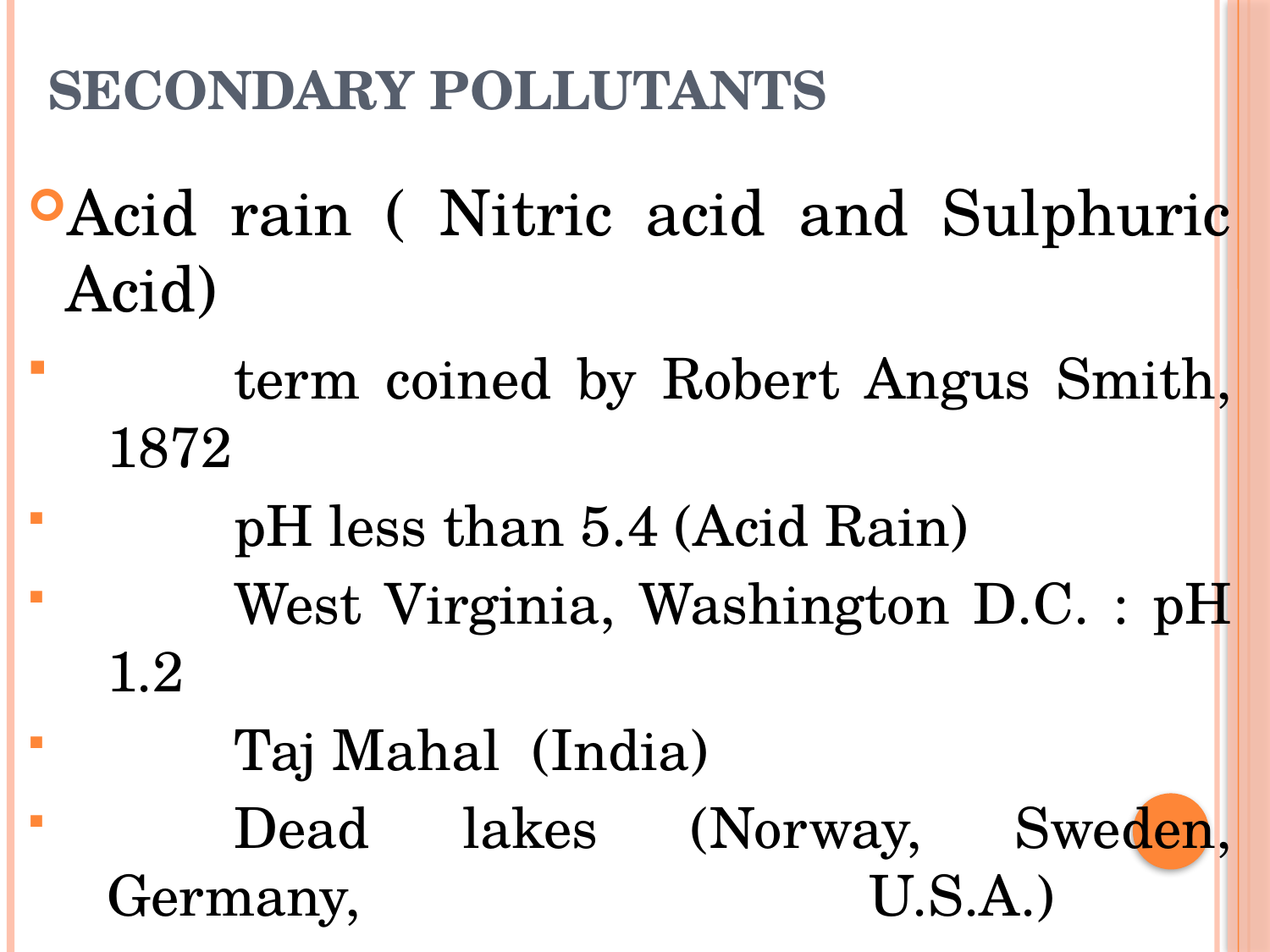

# Secondary Pollutants
Acid rain ( Nitric acid and Sulphuric Acid)
	term coined by Robert Angus Smith, 1872
	pH less than 5.4 (Acid Rain)
	West Virginia, Washington D.C. : pH 1.2
	Taj Mahal  (India)
	Dead lakes (Norway, Sweden, Germany, 				U.S.A.)
   Stone leprosy